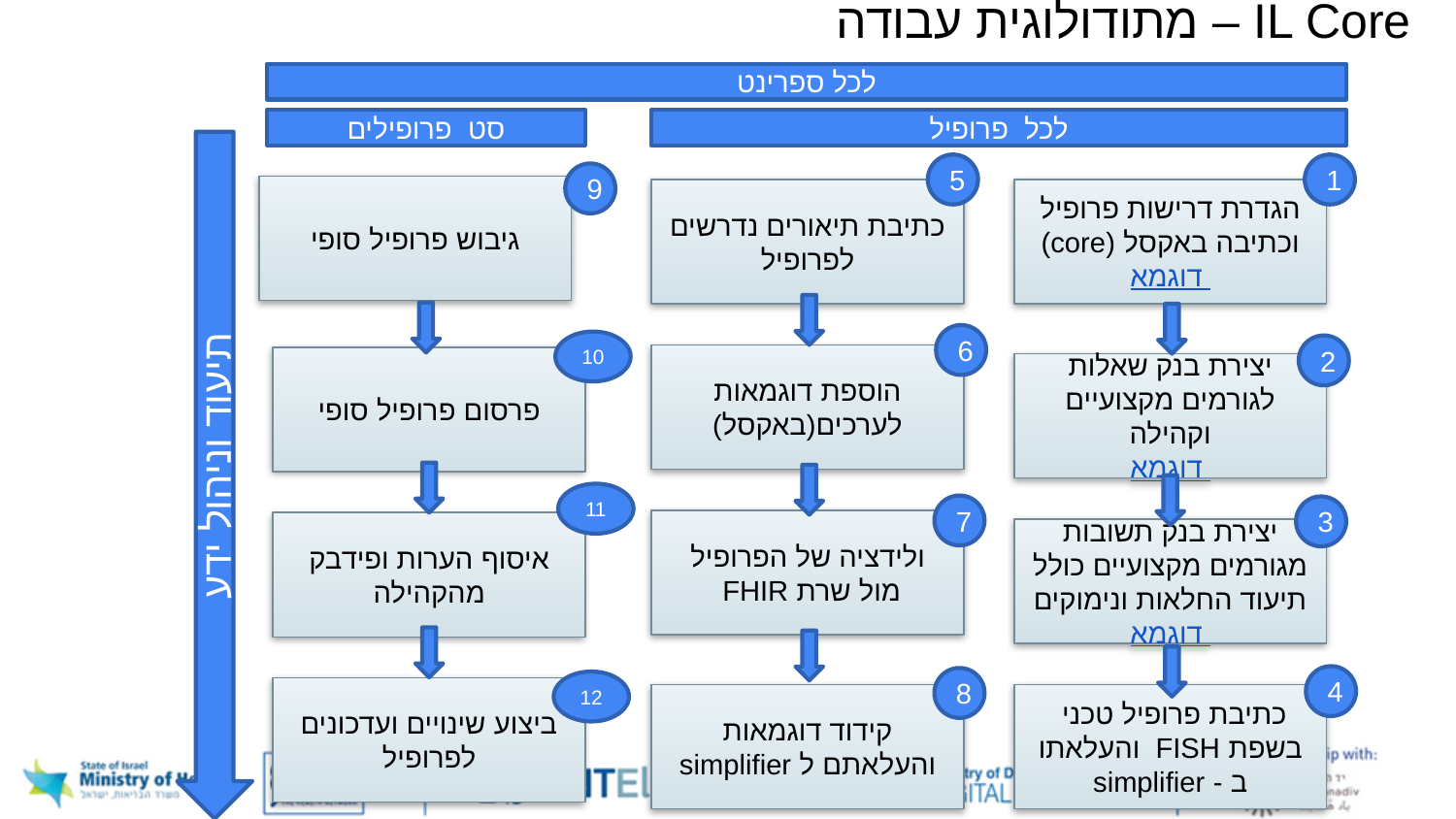

# IL Core – מתודולוגית עבודה
לכל ספרינט
סט  פרופילים
לכל  פרופיל
תיעוד וניהול ידע
5
1
9
גיבוש פרופיל סופי
כתיבת תיאורים נדרשים לפרופיל
הגדרת דרישות פרופיל וכתיבה באקסל (core)
דוגמא

6
10
2
הוספת דוגמאות לערכים(באקסל)
פרסום פרופיל סופי
יצירת בנק שאלות לגורמים מקצועיים וקהילה
דוגמא

11
7
3
ולידציה של הפרופיל מול שרת FHIR
איסוף הערות ופידבק מהקהילה
יצירת בנק תשובות מגורמים מקצועיים כולל תיעוד החלאות ונימוקים
דוגמא

4
8
12
ביצוע שינויים ועדכונים לפרופיל
קידוד דוגמאות והעלאתם ל simplifier
כתיבת פרופיל טכני  בשפת FISH  והעלאתו
ב - simplifier